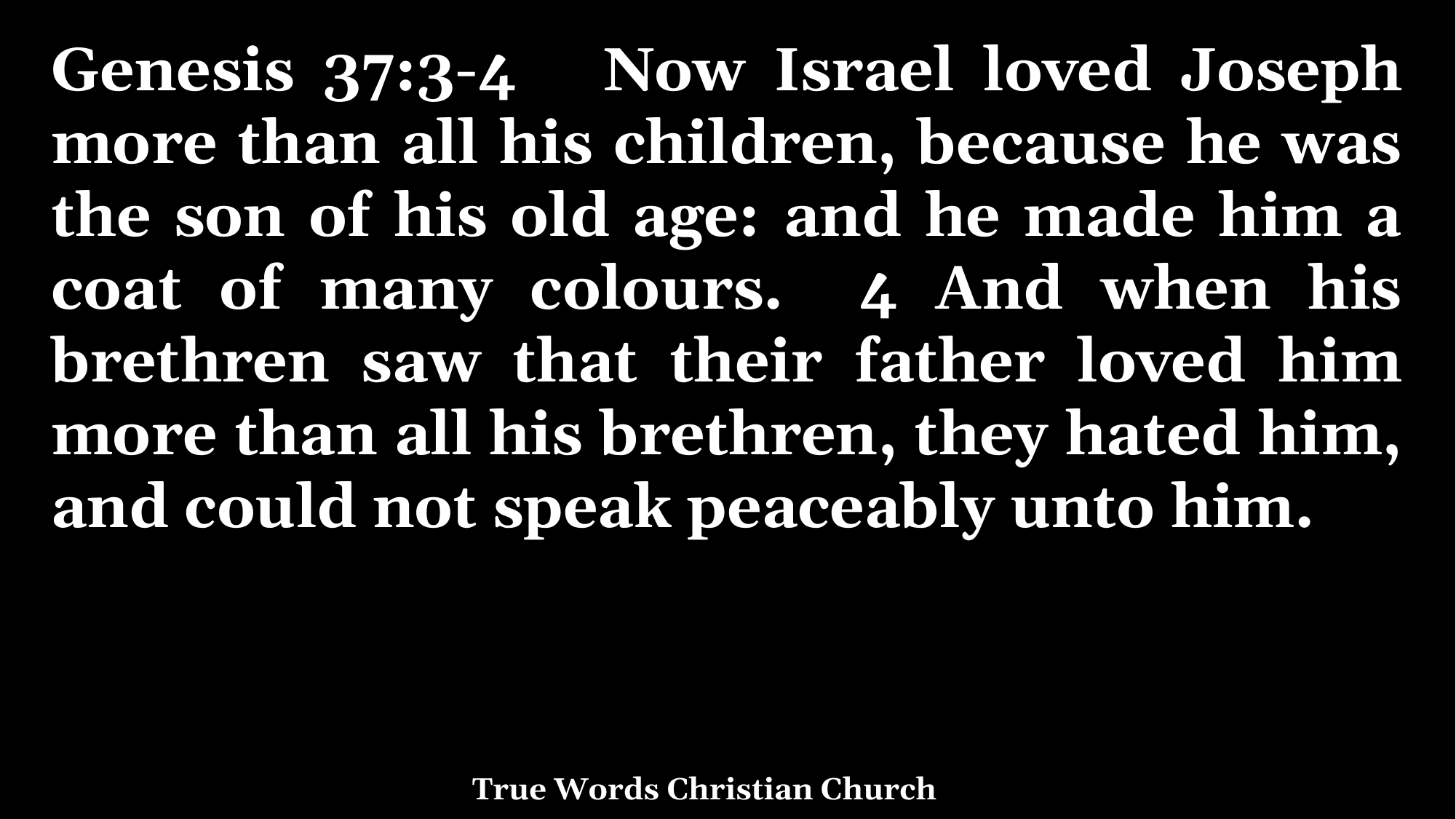

Genesis 37:3-4   Now Israel loved Joseph more than all his children, because he was the son of his old age: and he made him a coat of many colours.  4 And when his brethren saw that their father loved him more than all his brethren, they hated him, and could not speak peaceably unto him.
True Words Christian Church